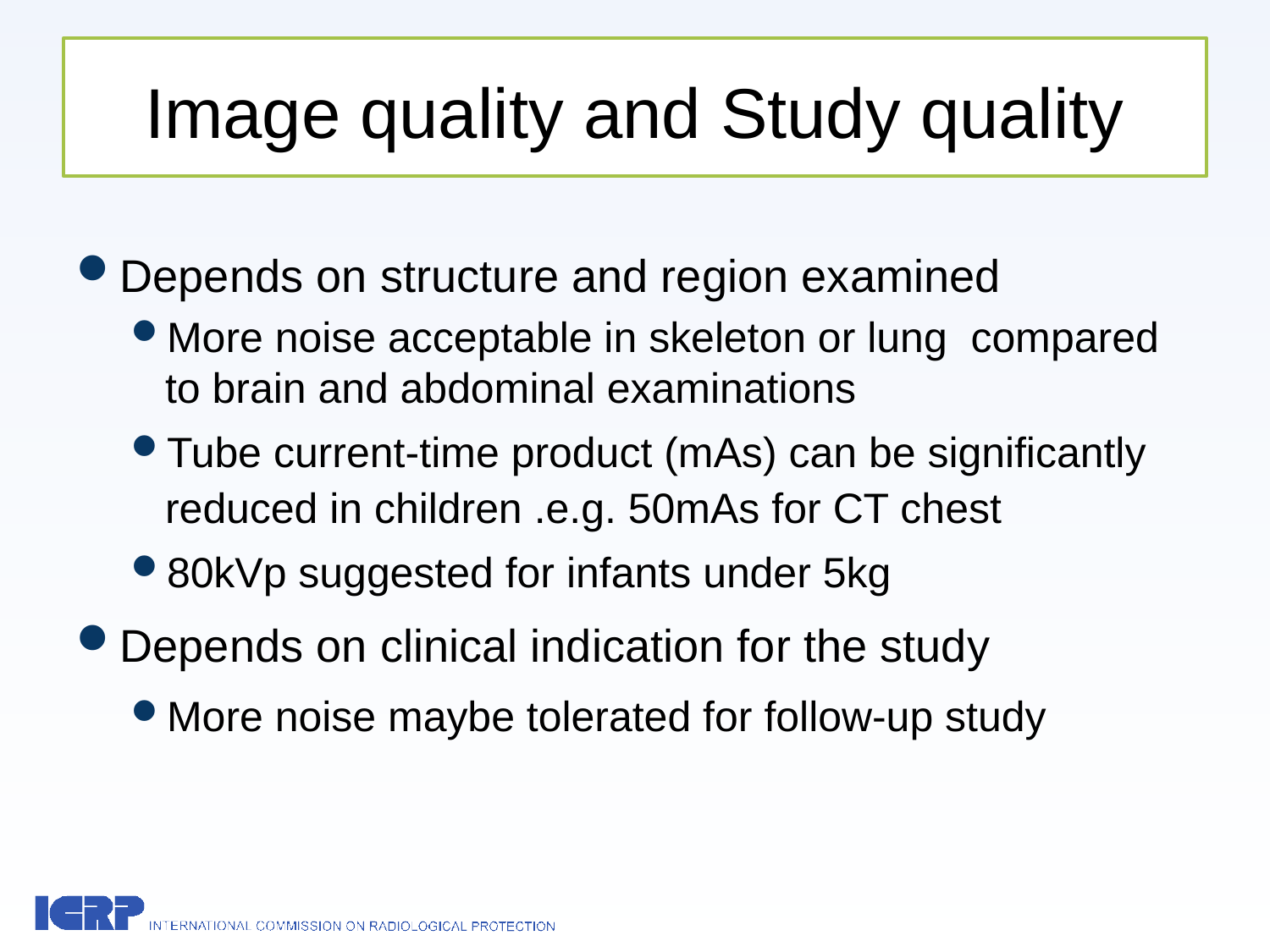

# Image quality and Study quality
Depends on structure and region examined
More noise acceptable in skeleton or lung  compared to brain and abdominal examinations
Tube current-time product (mAs) can be significantly reduced in children .e.g. 50mAs for CT chest
80kVp suggested for infants under 5kg
Depends on clinical indication for the study
More noise maybe tolerated for follow-up study